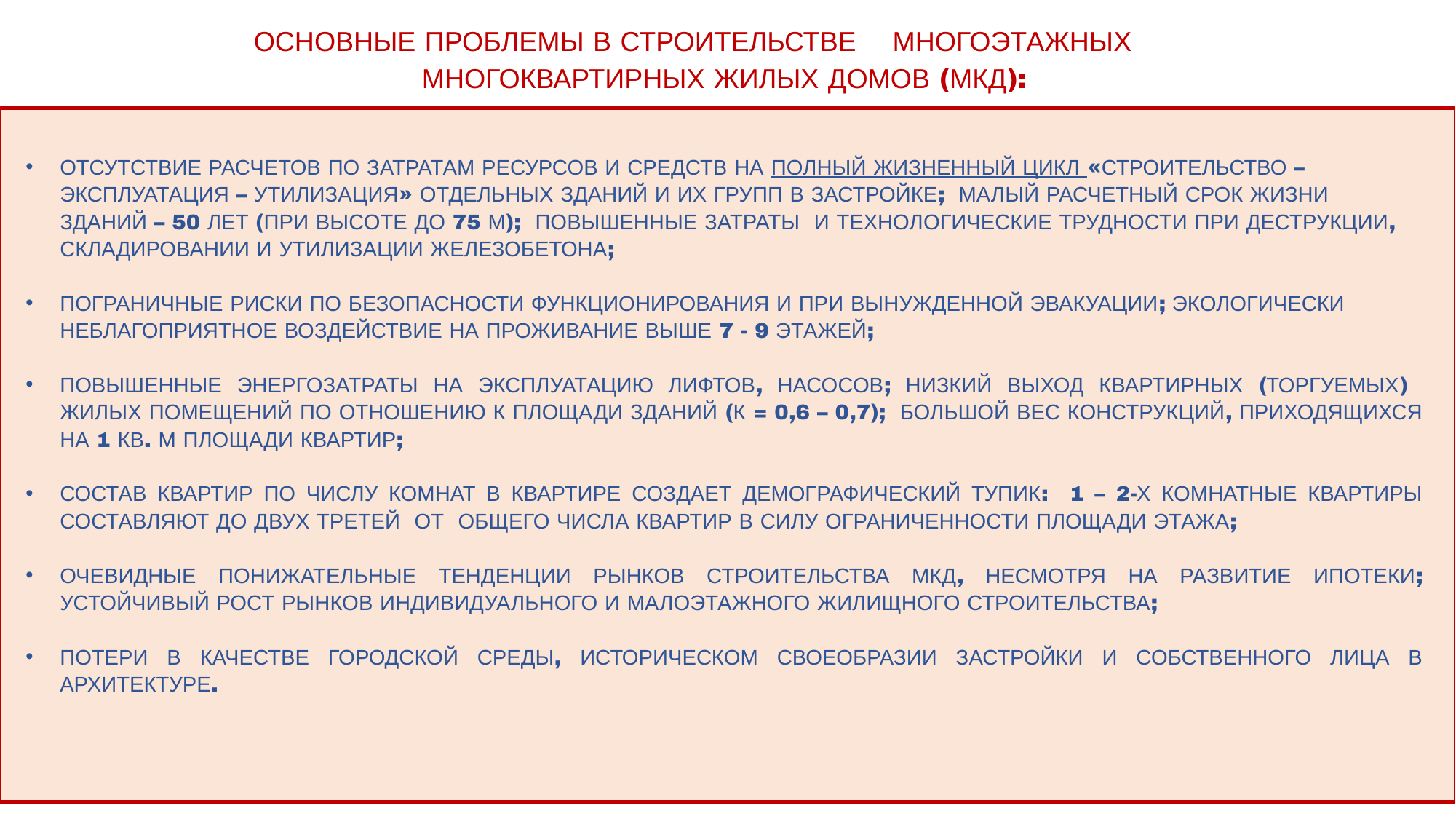

ОСНОВНЫЕ ПРОБЛЕМЫ В СТРОИТЕЛЬСТВЕ    МНОГОЭТАЖНЫХ                        МНОГОКВАРТИРНЫХ ЖИЛЫХ ДОМОВ (МКД):

ОТСУТСТВИЕ РАСЧЕТОВ ПО ЗАТРАТАМ РЕСУРСОВ И СРЕДСТВ НА ПОЛНЫЙ ЖИЗНЕННЫЙ ЦИКЛ «СТРОИТЕЛЬСТВО – ЭКСПЛУАТАЦИЯ – УТИЛИЗАЦИЯ» ОТДЕЛЬНЫХ ЗДАНИЙ И ИХ ГРУПП В ЗАСТРОЙКЕ;  МАЛЫЙ РАСЧЕТНЫЙ СРОК ЖИЗНИ ЗДАНИЙ – 50 ЛЕТ (ПРИ ВЫСОТЕ ДО 75 М);  ПОВЫШЕННЫЕ ЗАТРАТЫ  И ТЕХНОЛОГИЧЕСКИЕ ТРУДНОСТИ ПРИ ДЕСТРУКЦИИ, СКЛАДИРОВАНИИ И УТИЛИЗАЦИИ ЖЕЛЕЗОБЕТОНА;

ПОГРАНИЧНЫЕ РИСКИ ПО БЕЗОПАСНОСТИ ФУНКЦИОНИРОВАНИЯ И ПРИ ВЫНУЖДЕННОЙ ЭВАКУАЦИИ; ЭКОЛОГИЧЕСКИ НЕБЛАГОПРИЯТНОЕ ВОЗДЕЙСТВИЕ НА ПРОЖИВАНИЕ ВЫШЕ 7 - 9 ЭТАЖЕЙ;

ПОВЫШЕННЫЕ ЭНЕРГОЗАТРАТЫ НА ЭКСПЛУАТАЦИЮ ЛИФТОВ, НАСОСОВ; НИЗКИЙ ВЫХОД КВАРТИРНЫХ (ТОРГУЕМЫХ)  ЖИЛЫХ ПОМЕЩЕНИЙ ПО ОТНОШЕНИЮ К ПЛОЩАДИ ЗДАНИЙ (К = 0,6 – 0,7);  БОЛЬШОЙ ВЕС КОНСТРУКЦИЙ, ПРИХОДЯЩИХСЯ НА 1 КВ. М ПЛОЩАДИ КВАРТИР;

СОСТАВ КВАРТИР ПО ЧИСЛУ КОМНАТ В КВАРТИРЕ СОЗДАЕТ ДЕМОГРАФИЧЕСКИЙ ТУПИК:  1 – 2-Х КОМНАТНЫЕ КВАРТИРЫ СОСТАВЛЯЮТ ДО ДВУХ ТРЕТЕЙ  ОТ  ОБЩЕГО ЧИСЛА КВАРТИР В СИЛУ ОГРАНИЧЕННОСТИ ПЛОЩАДИ ЭТАЖА;

ОЧЕВИДНЫЕ ПОНИЖАТЕЛЬНЫЕ ТЕНДЕНЦИИ РЫНКОВ СТРОИТЕЛЬСТВА МКД, НЕСМОТРЯ НА РАЗВИТИЕ ИПОТЕКИ; УСТОЙЧИВЫЙ РОСТ РЫНКОВ ИНДИВИДУАЛЬНОГО И МАЛОЭТАЖНОГО ЖИЛИЩНОГО СТРОИТЕЛЬСТВА;

ПОТЕРИ В КАЧЕСТВЕ ГОРОДСКОЙ СРЕДЫ, ИСТОРИЧЕСКОМ СВОЕОБРАЗИИ ЗАСТРОЙКИ И СОБСТВЕННОГО ЛИЦА В АРХИТЕКТУРЕ.